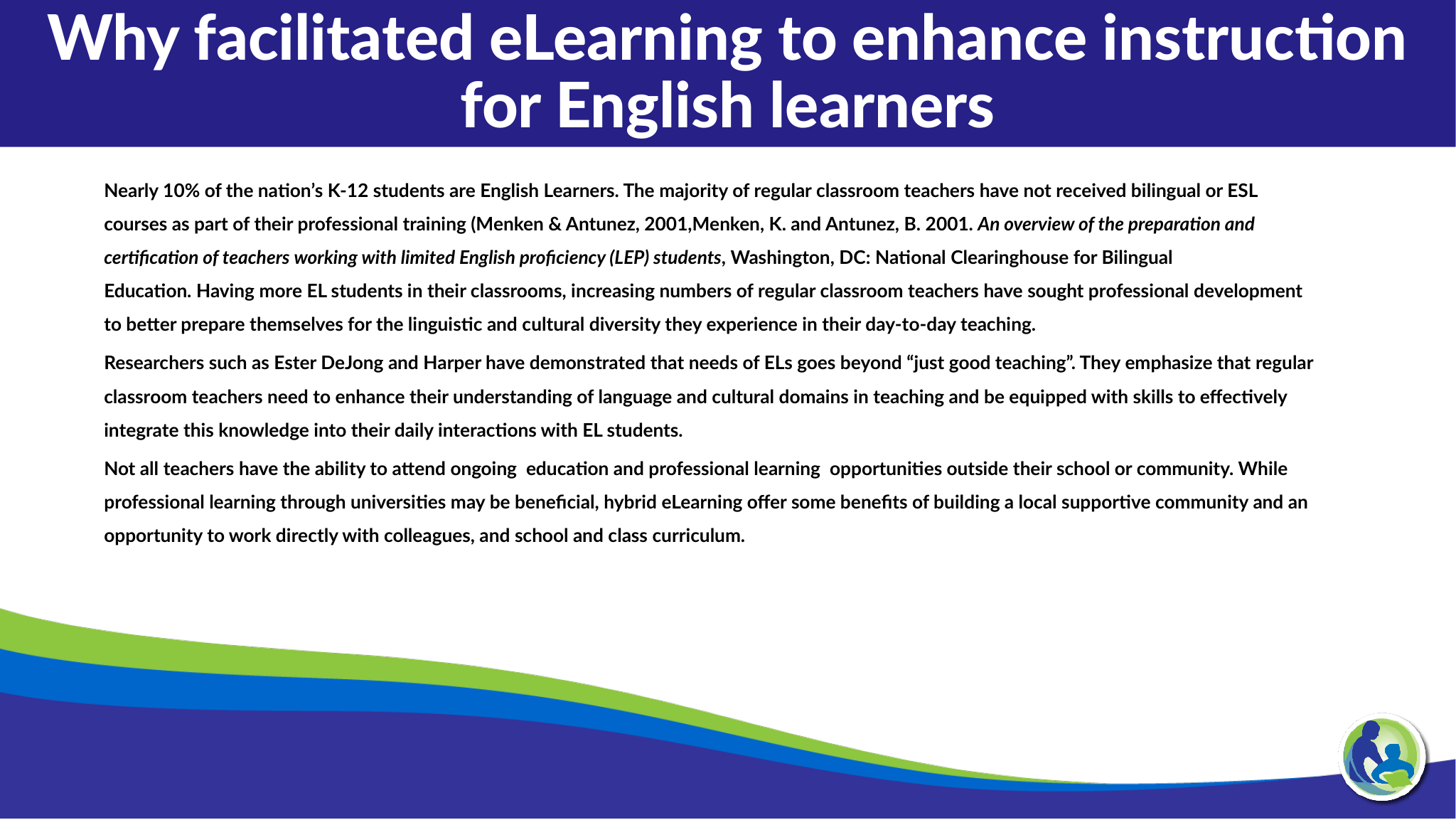

Why facilitated eLearning to enhance instruction for English learners
Nearly 10% of the nation’s K-12 students are English Learners. The majority of regular classroom teachers have not received bilingual or ESL courses as part of their professional training (Menken & Antunez, 2001,Menken, K. and Antunez, B. 2001. An overview of the preparation and certification of teachers working with limited English proficiency (LEP) students, Washington, DC: National Clearinghouse for Bilingual Education. Having more EL students in their classrooms, increasing numbers of regular classroom teachers have sought professional development to better prepare themselves for the linguistic and cultural diversity they experience in their day‐to‐day teaching.
Researchers such as Ester DeJong and Harper have demonstrated that needs of ELs goes beyond “just good teaching”. They emphasize that regular classroom teachers need to enhance their understanding of language and cultural domains in teaching and be equipped with skills to effectively integrate this knowledge into their daily interactions with EL students.
Not all teachers have the ability to attend ongoing  education and professional learning  opportunities outside their school or community. While professional learning through universities may be beneficial, hybrid eLearning offer some benefits of building a local supportive community and an opportunity to work directly with colleagues, and school and class curriculum.